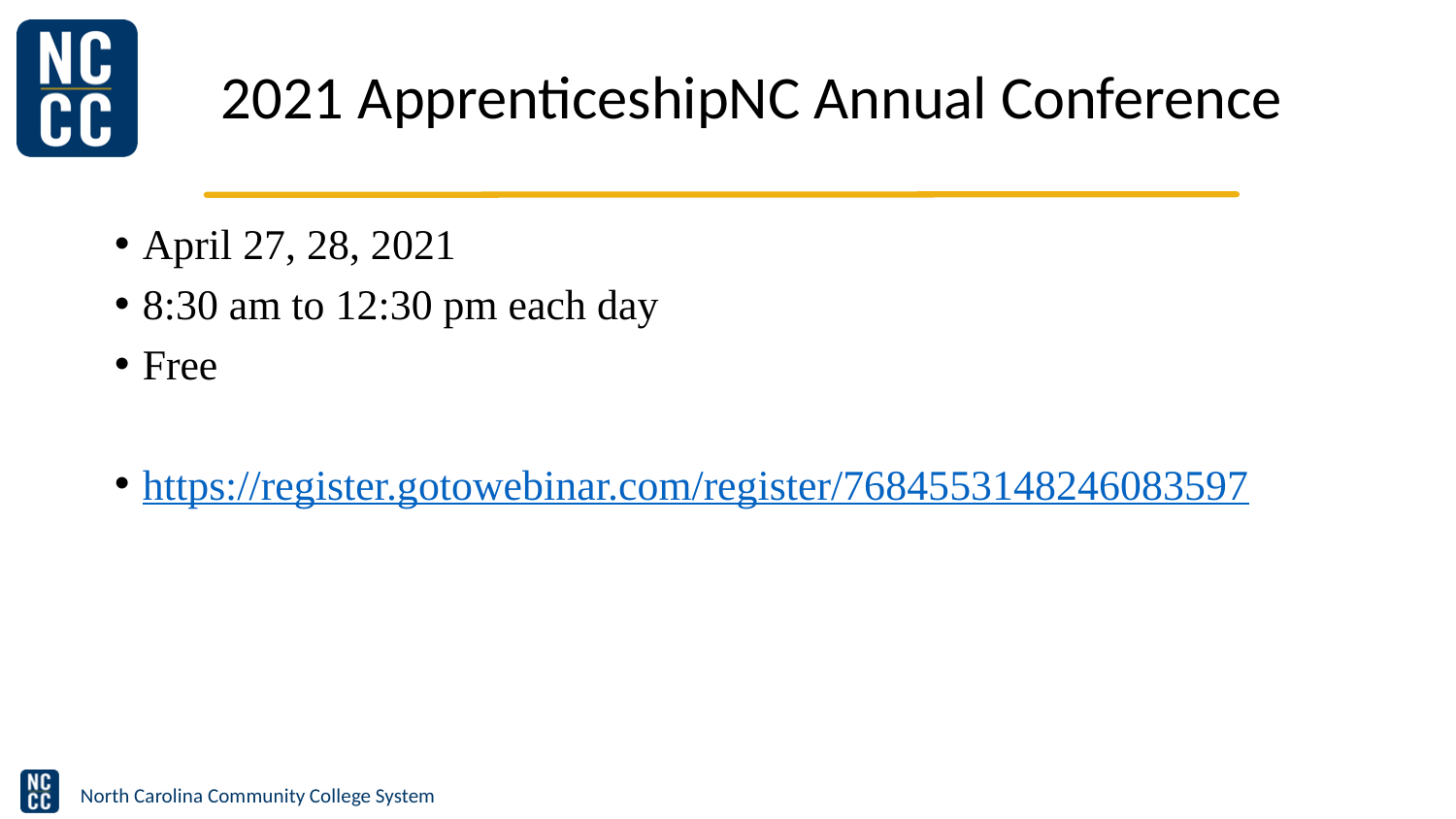

# 2021 ApprenticeshipNC Annual Conference
April 27, 28, 2021
8:30 am to 12:30 pm each day
Free

https://register.gotowebinar.com/register/7684553148246083597